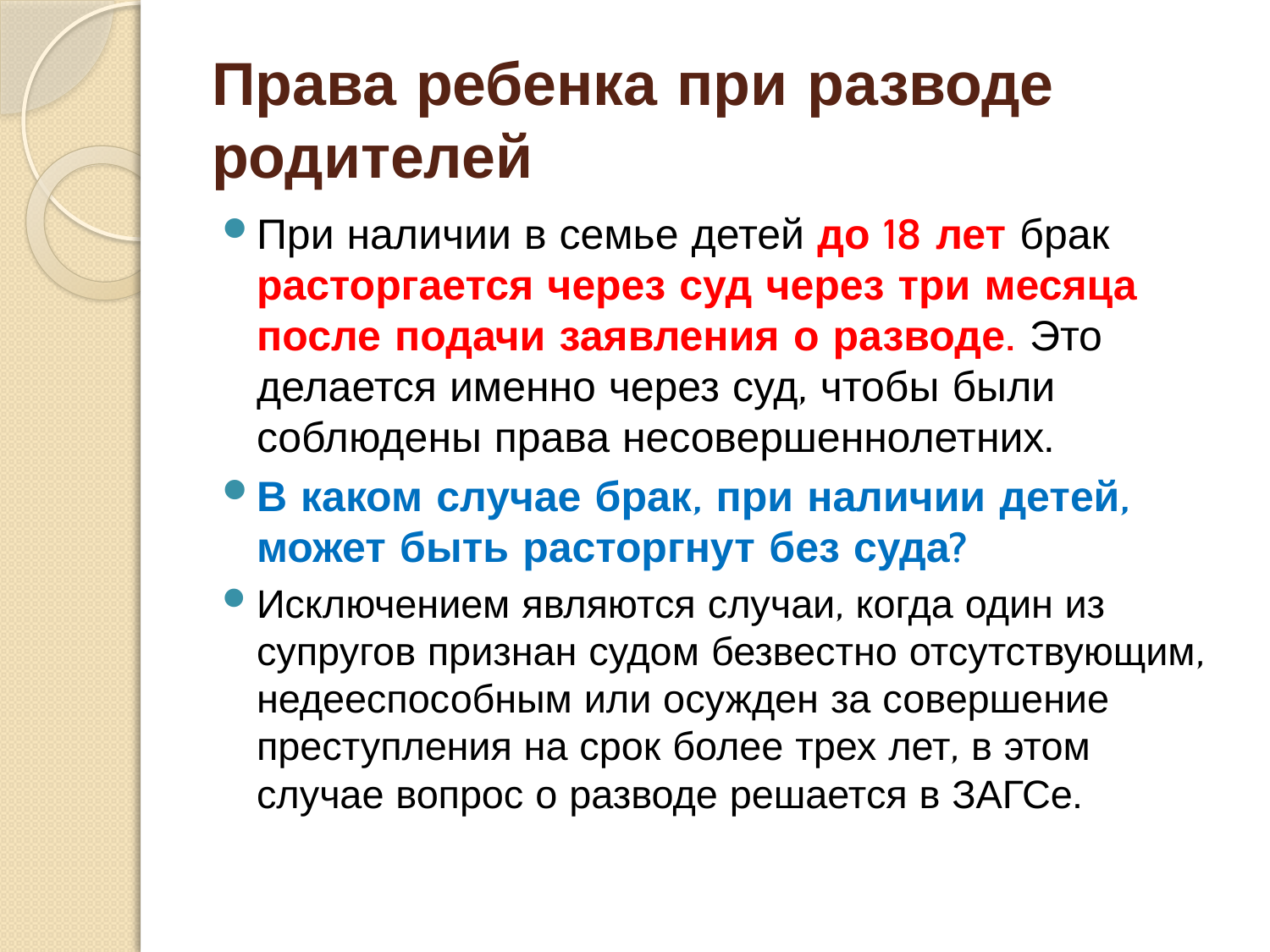

# Права ребенка при разводе родителей
При наличии в семье детей до 18 лет брак расторгается через суд через три месяца после подачи заявления о разводе. Это делается именно через суд, чтобы были соблюдены права несовершеннолетних.
В каком случае брак, при наличии детей, может быть расторгнут без суда?
Исключением являются случаи, когда один из супругов признан судом безвестно отсутствующим, недееспособным или осужден за совершение преступления на срок более трех лет, в этом случае вопрос о разводе решается в ЗАГСе.